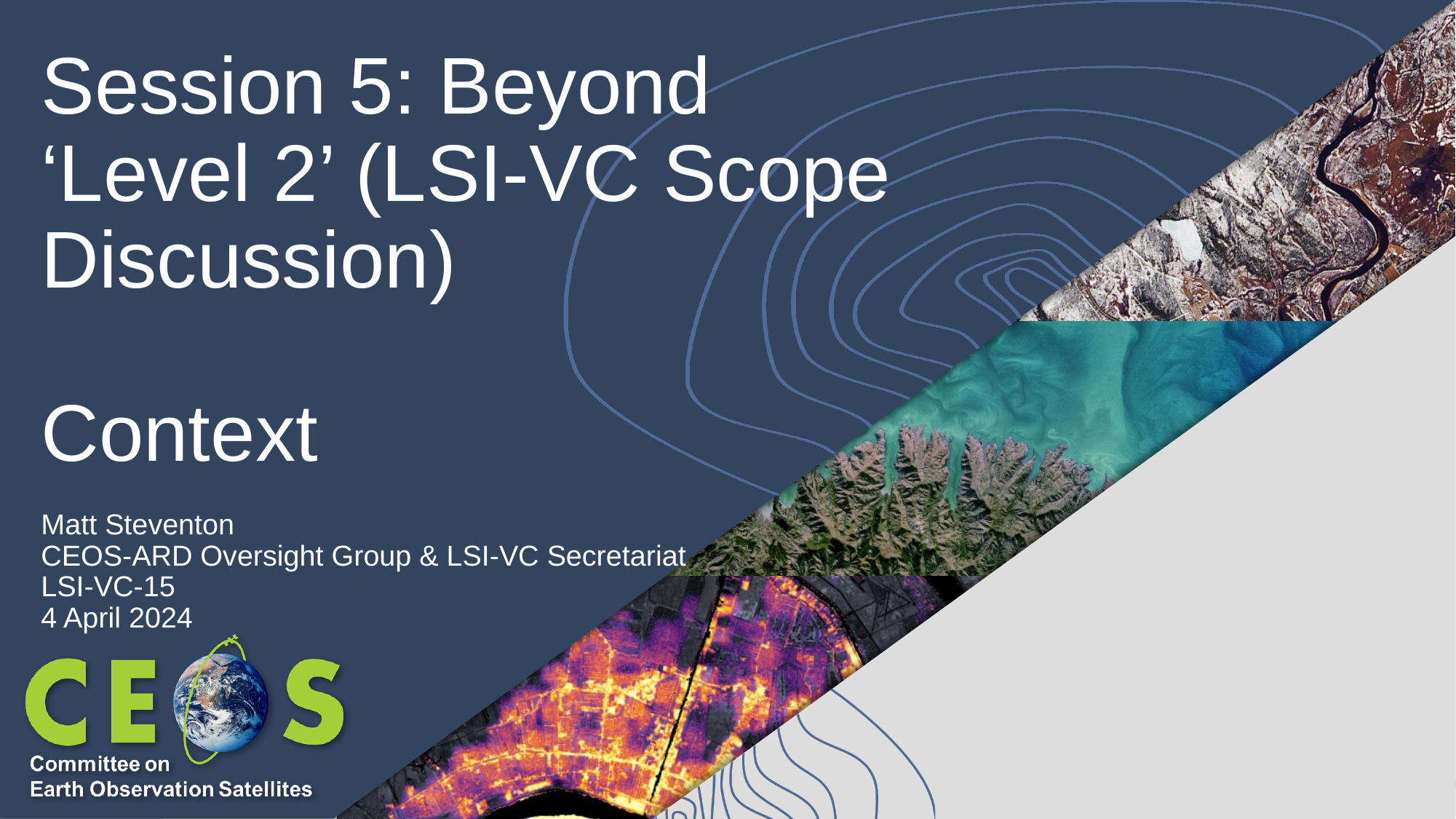

# Session 5: Beyond ‘Level 2’ (LSI-VC Scope Discussion)

Context

Matt Steventon
CEOS-ARD Oversight Group & LSI-VC Secretariat
LSI-VC-15
4 April 2024